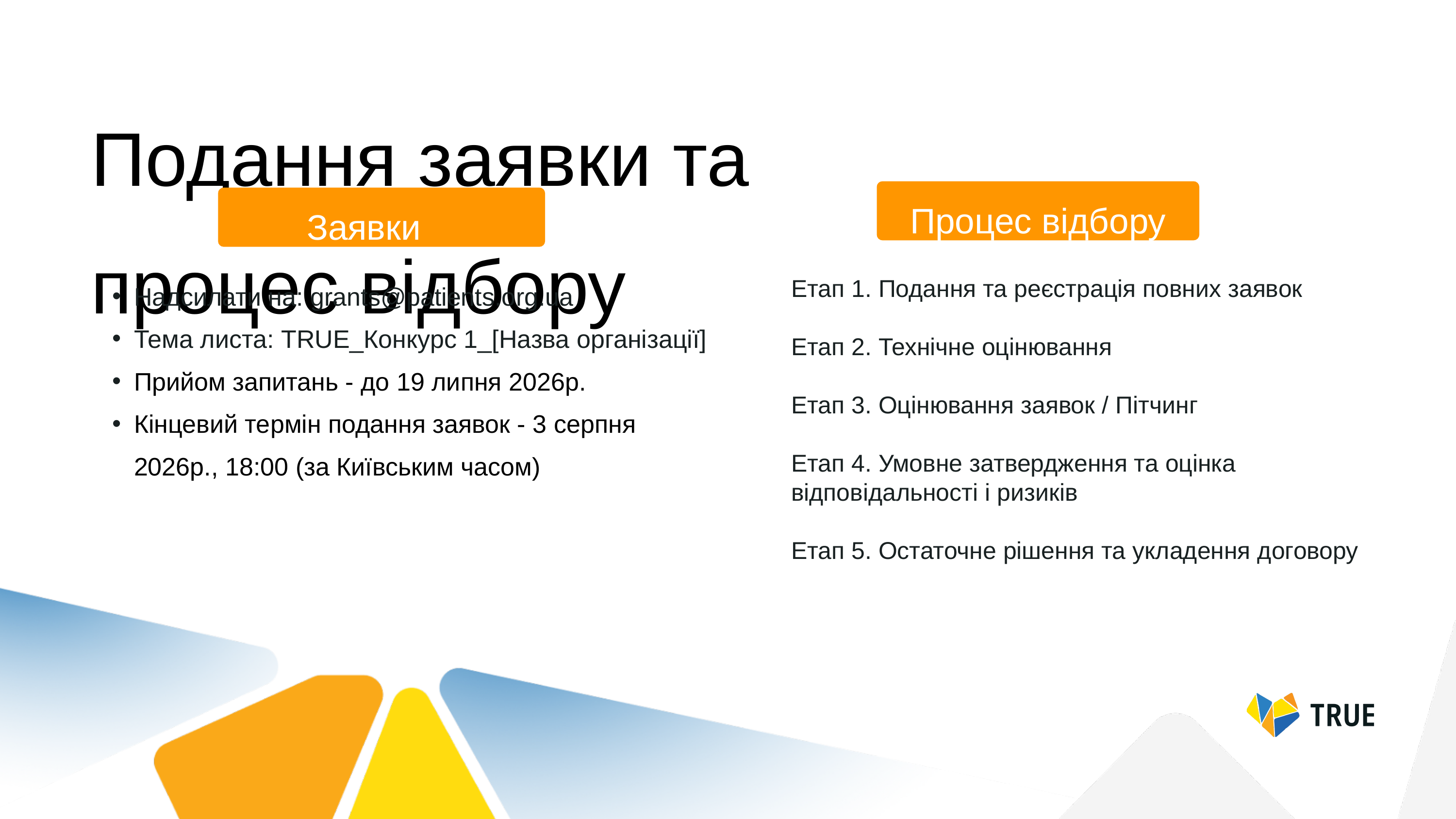

Подання заявки та процес відбору
Процес відбору

Заявки

Етап 1. Подання та реєстрація повних заявок

Етап 2. Технічне оцінювання

Етап 3. Оцінювання заявок / Пітчинг

Етап 4. Умовне затвердження та оцінка відповідальності і ризиків

Етап 5. Остаточне рішення та укладення договору
Надсилати на: grants@patients.org.ua
Тема листа: TRUE_Конкурс 1_[Назва організації]
Прийом запитань - до 19 липня 2026р.
Кінцевий термін подання заявок - 3 серпня 2026р., 18:00 (за Київським часом)